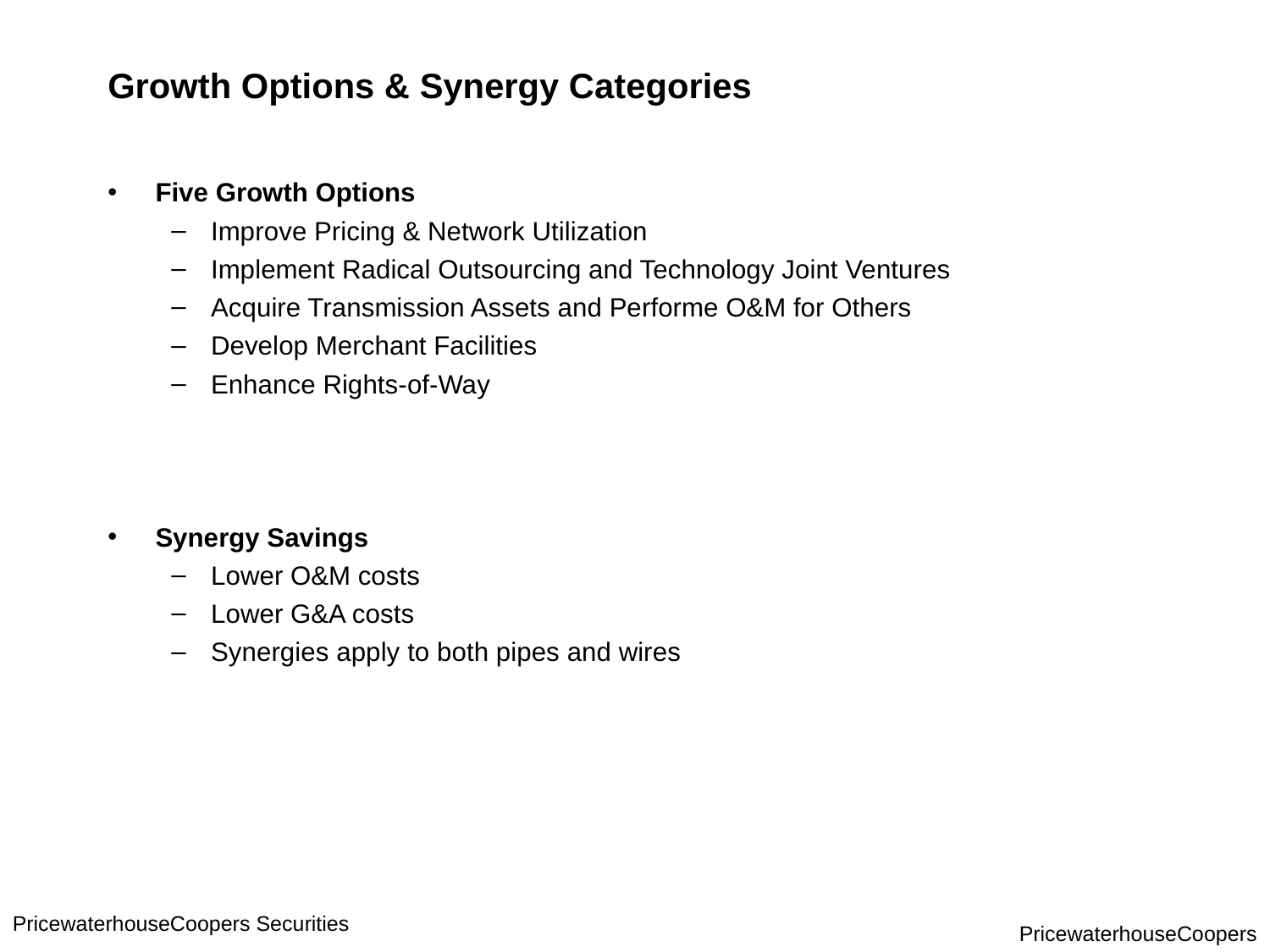

# Growth Options & Synergy Categories
Five Growth Options
Improve Pricing & Network Utilization
Implement Radical Outsourcing and Technology Joint Ventures
Acquire Transmission Assets and Performe O&M for Others
Develop Merchant Facilities
Enhance Rights-of-Way

Synergy Savings
Lower O&M costs
Lower G&A costs
Synergies apply to both pipes and wires
PricewaterhouseCoopers Securities
PricewaterhouseCoopers